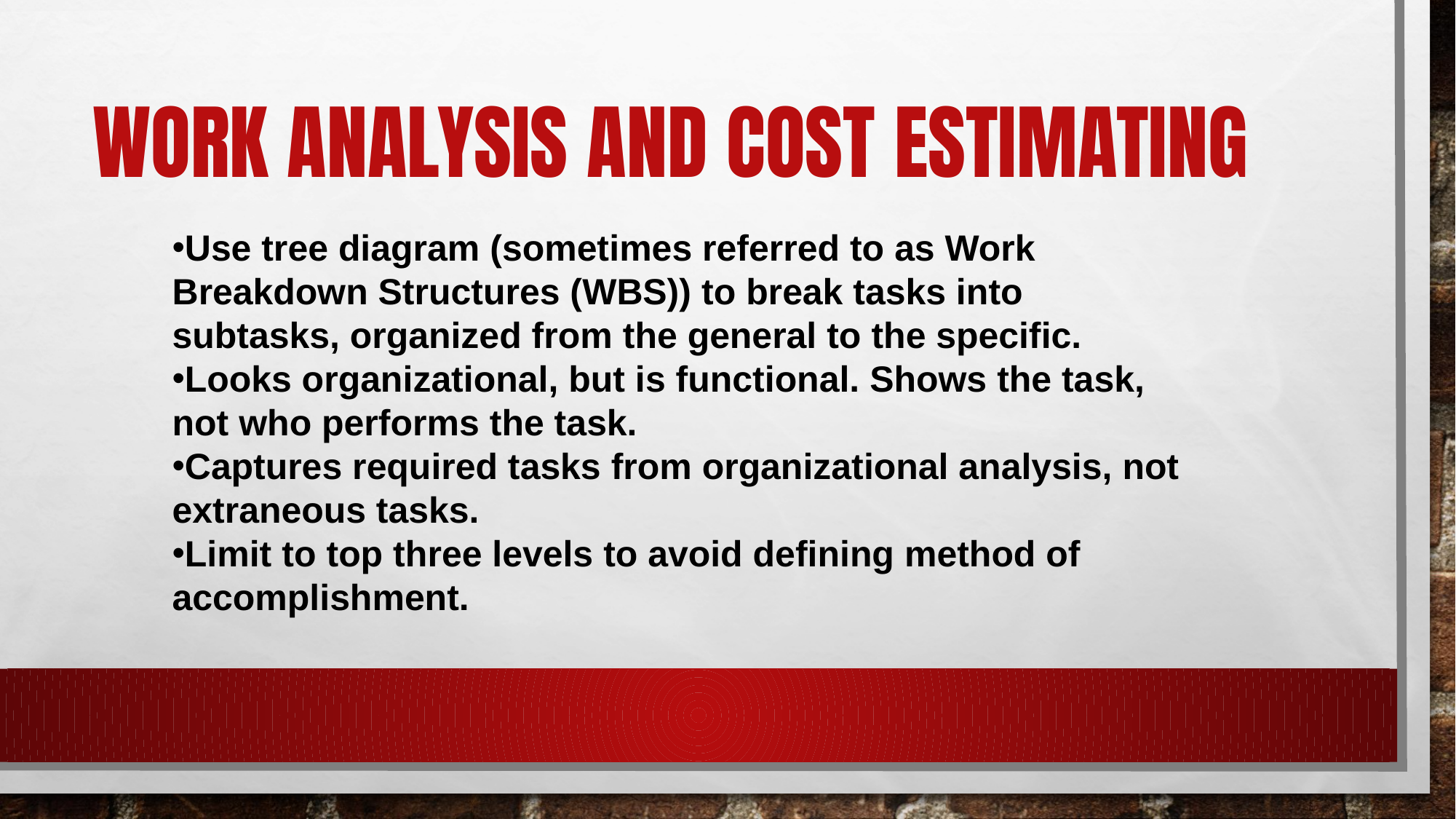

# WORK ANALYSIS AND COST ESTIMATING
Use tree diagram (sometimes referred to as Work Breakdown Structures (WBS)) to break tasks into subtasks, organized from the general to the specific.
Looks organizational, but is functional. Shows the task, not who performs the task.
Captures required tasks from organizational analysis, not extraneous tasks.
Limit to top three levels to avoid defining method of accomplishment.